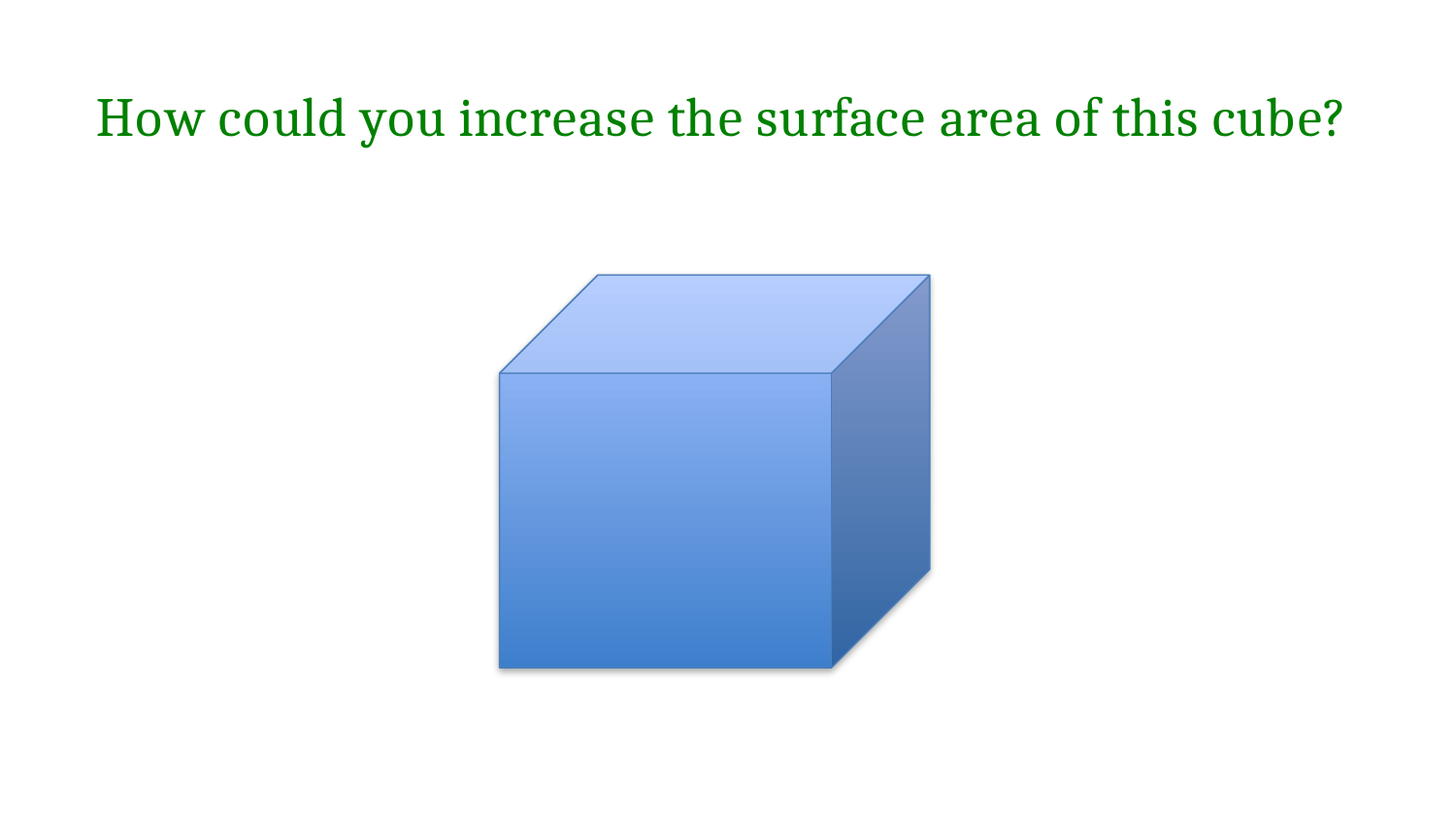

# How could you increase the surface area of this cube?